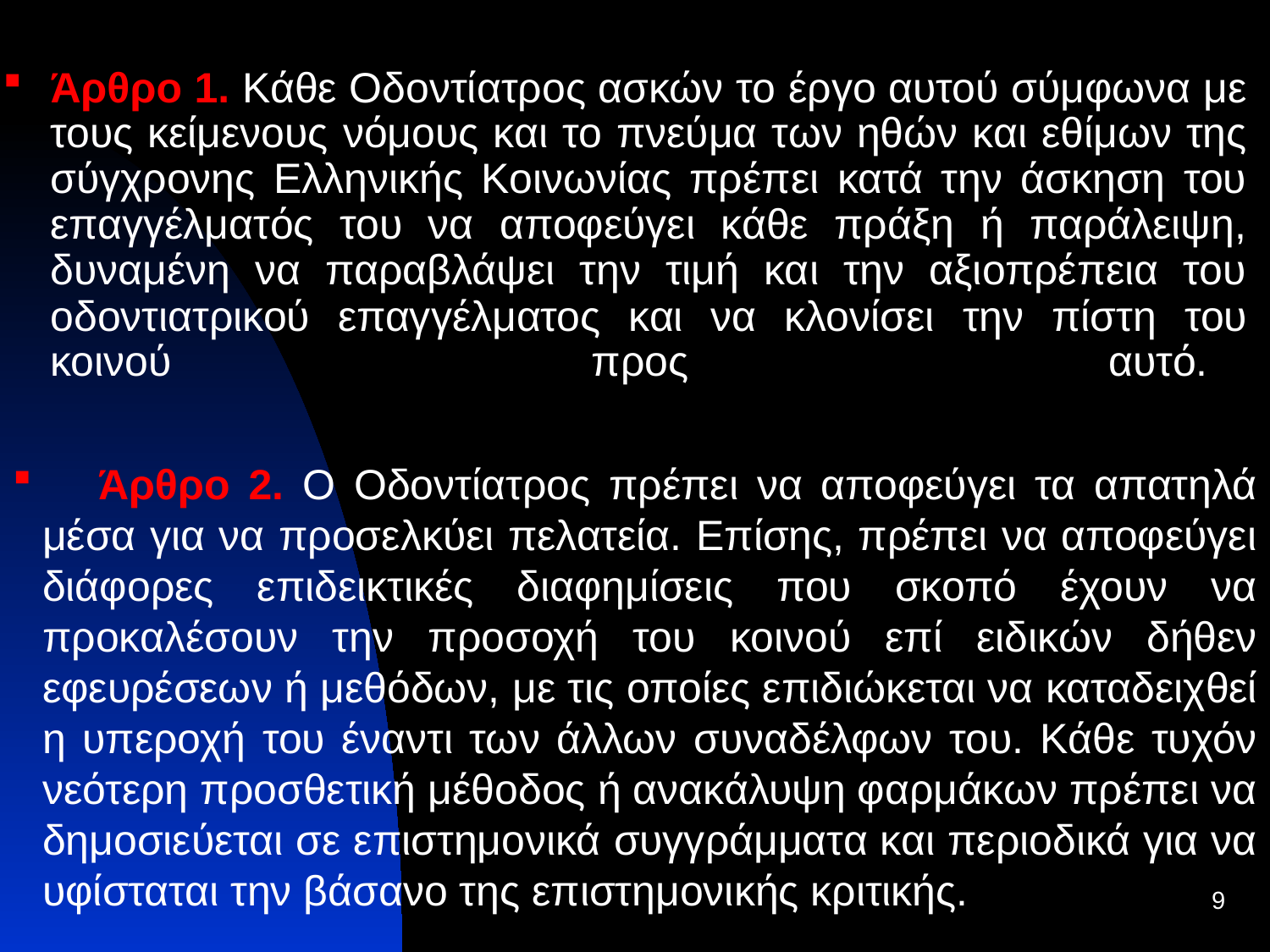

Άρθρο 1. Κάθε Οδοντίατρος ασκών το έργο αυτού σύμφωνα με τους κείμενους νόμους και το πνεύμα των ηθών και εθίμων της σύγχρονης Ελληνικής Κοινωνίας πρέπει κατά την άσκηση του επαγγέλματός του να αποφεύγει κάθε πράξη ή παράλειψη, δυναμένη να παραβλάψει την τιμή και την αξιοπρέπεια του οδοντιατρικού επαγγέλματος και να κλονίσει την πίστη του κοινού προς αυτό.

   Άρθρο 2. Ο Οδοντίατρος πρέπει να αποφεύγει τα απατηλά μέσα για να προσελκύει πελατεία. Επίσης, πρέπει να αποφεύγει διάφορες επιδεικτικές διαφημίσεις που σκοπό έχουν να προκαλέσουν την προσοχή του κοινού επί ειδικών δήθεν εφευρέσεων ή μεθόδων, με τις οποίες επιδιώκεται να καταδειχθεί η υπεροχή του έναντι των άλλων συναδέλφων του. Κάθε τυχόν νεότερη προσθετική μέθοδος ή ανακάλυψη φαρμάκων πρέπει να δημοσιεύεται σε επιστημονικά συγγράμματα και περιοδικά για να υφίσταται την βάσανο της επιστημονικής κριτικής.

9